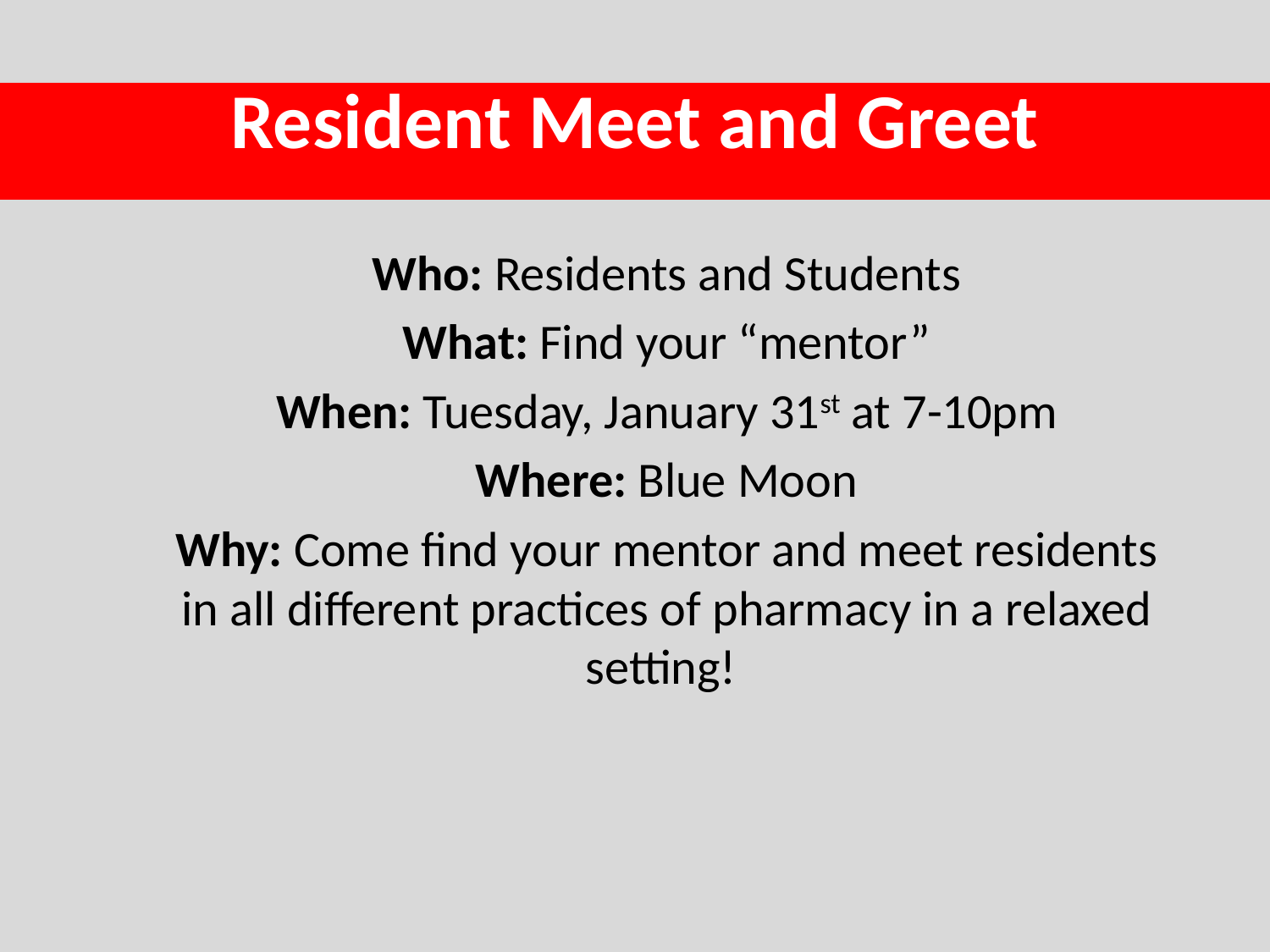

# Resident Meet and Greet

Who: Residents and Students
What: Find your “mentor”
When: Tuesday, January 31st at 7-10pm
Where: Blue Moon
Why: Come find your mentor and meet residents in all different practices of pharmacy in a relaxed setting!